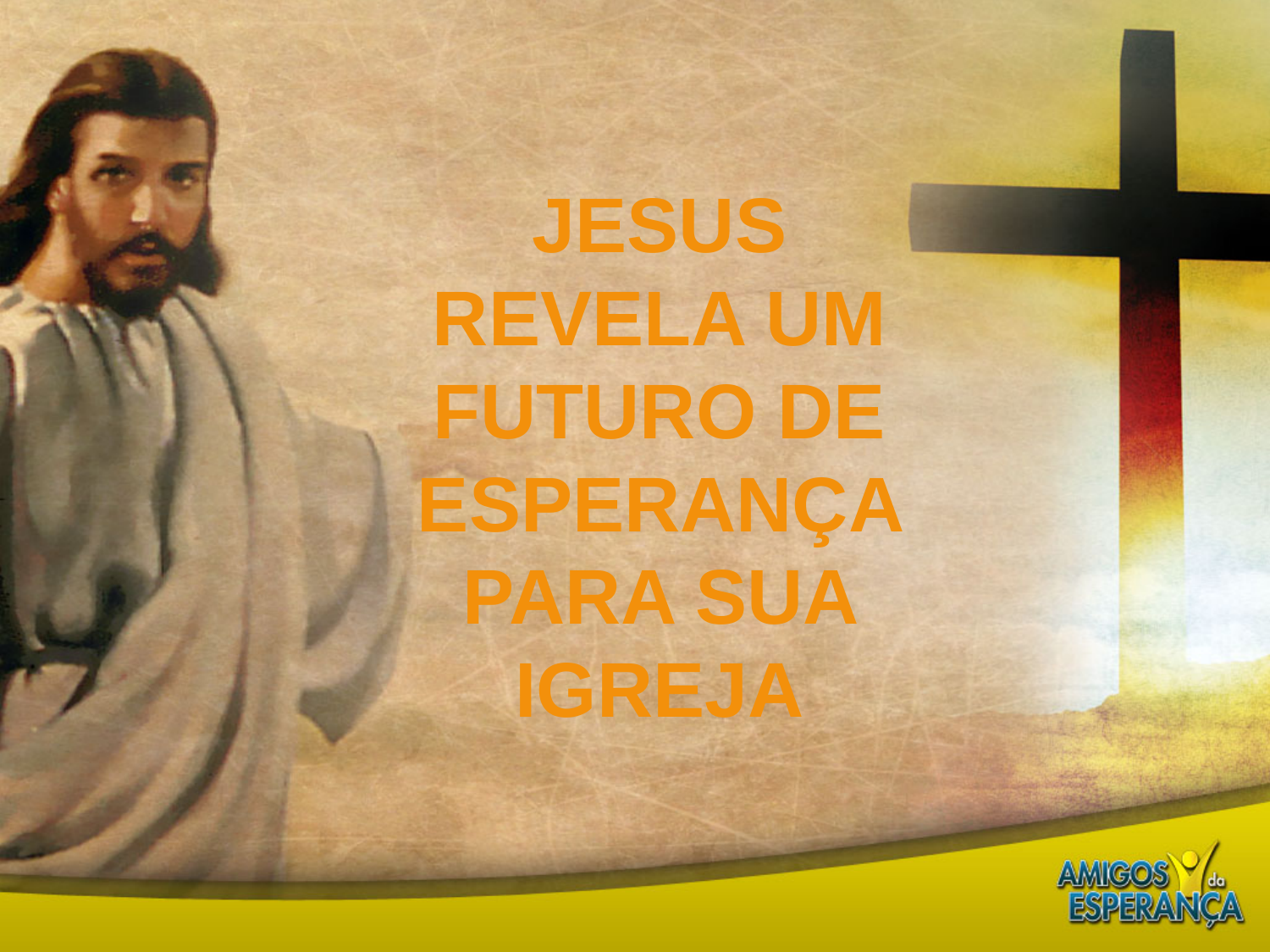

Jesus revela um futuro de esperança para Sua igreja